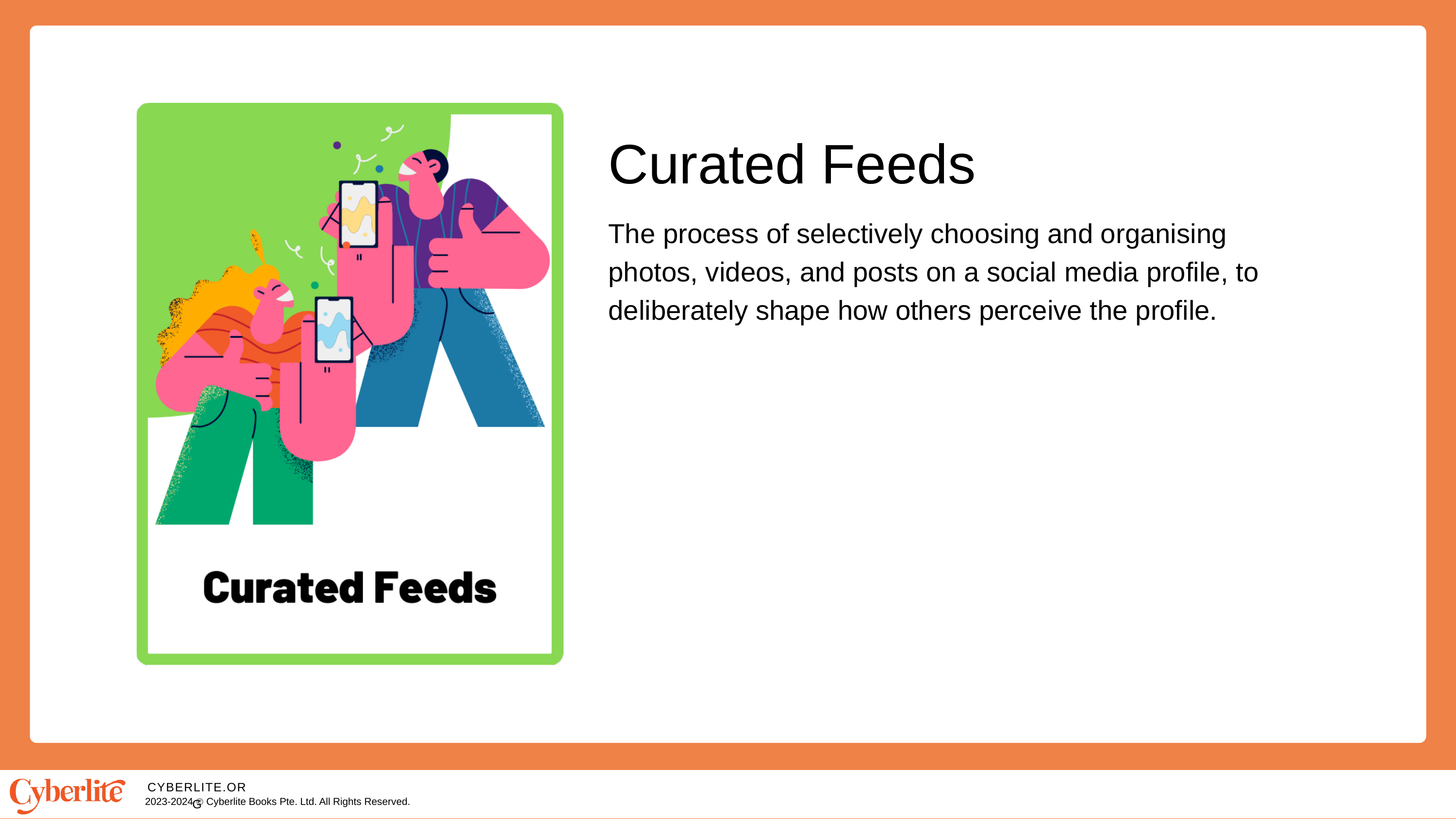

Curated Feeds
The process of selectively choosing and organising photos, videos, and posts on a social media profile, to deliberately shape how others perceive the profile.

CYBERLITE.ORG
2023-2024 Ⓒ Cyberlite Books Pte. Ltd. All Rights Reserved.